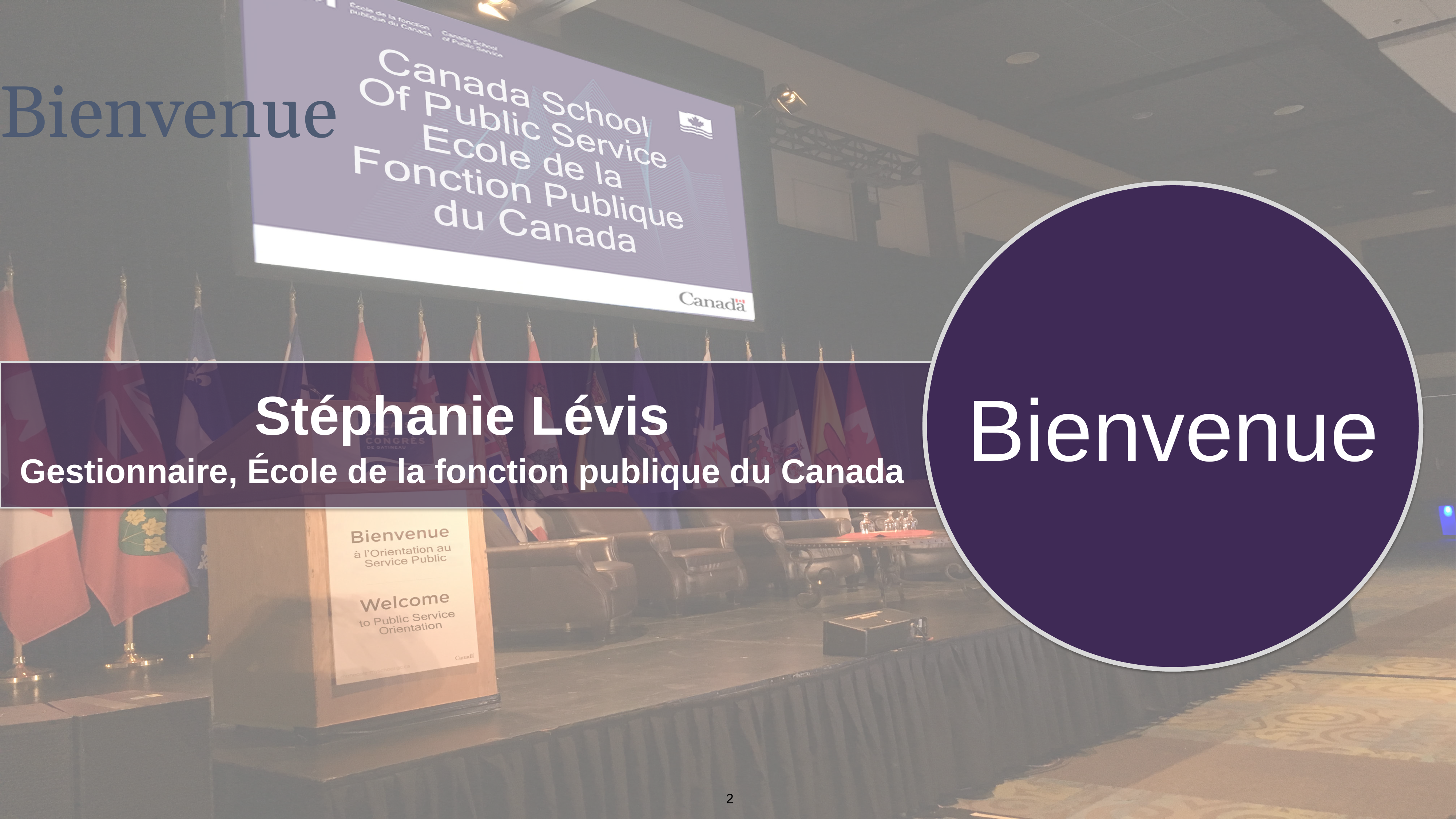

Bienvenue
Bienvenue
Stéphanie Lévis
Gestionnaire, École de la fonction publique du Canada
2